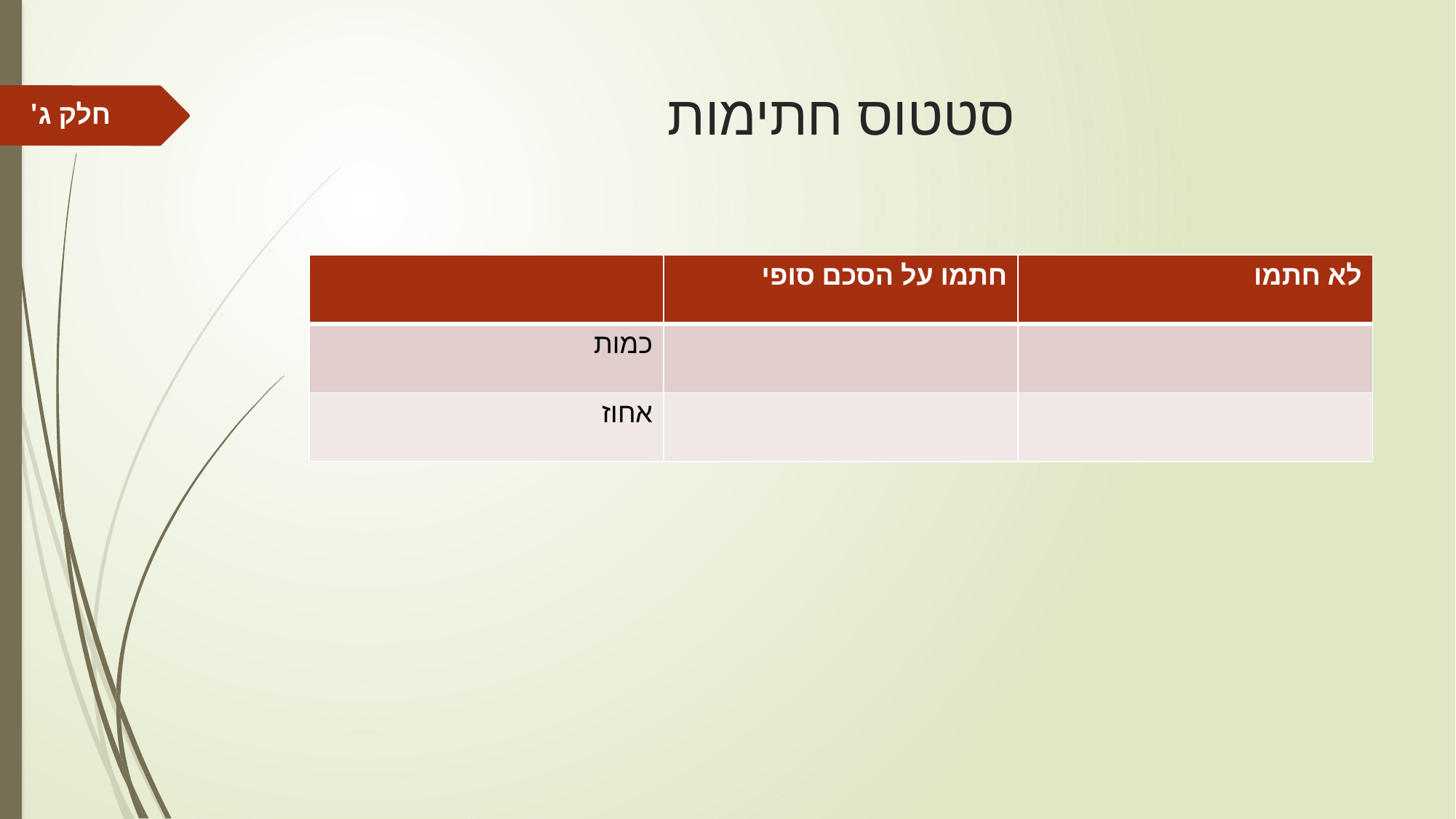

# סטטוס חתימות
חלק ג'
|  | חתמו על הסכם סופי | לא חתמו |
| --- | --- | --- |
| כמות |  |  |
| אחוז |  |  |